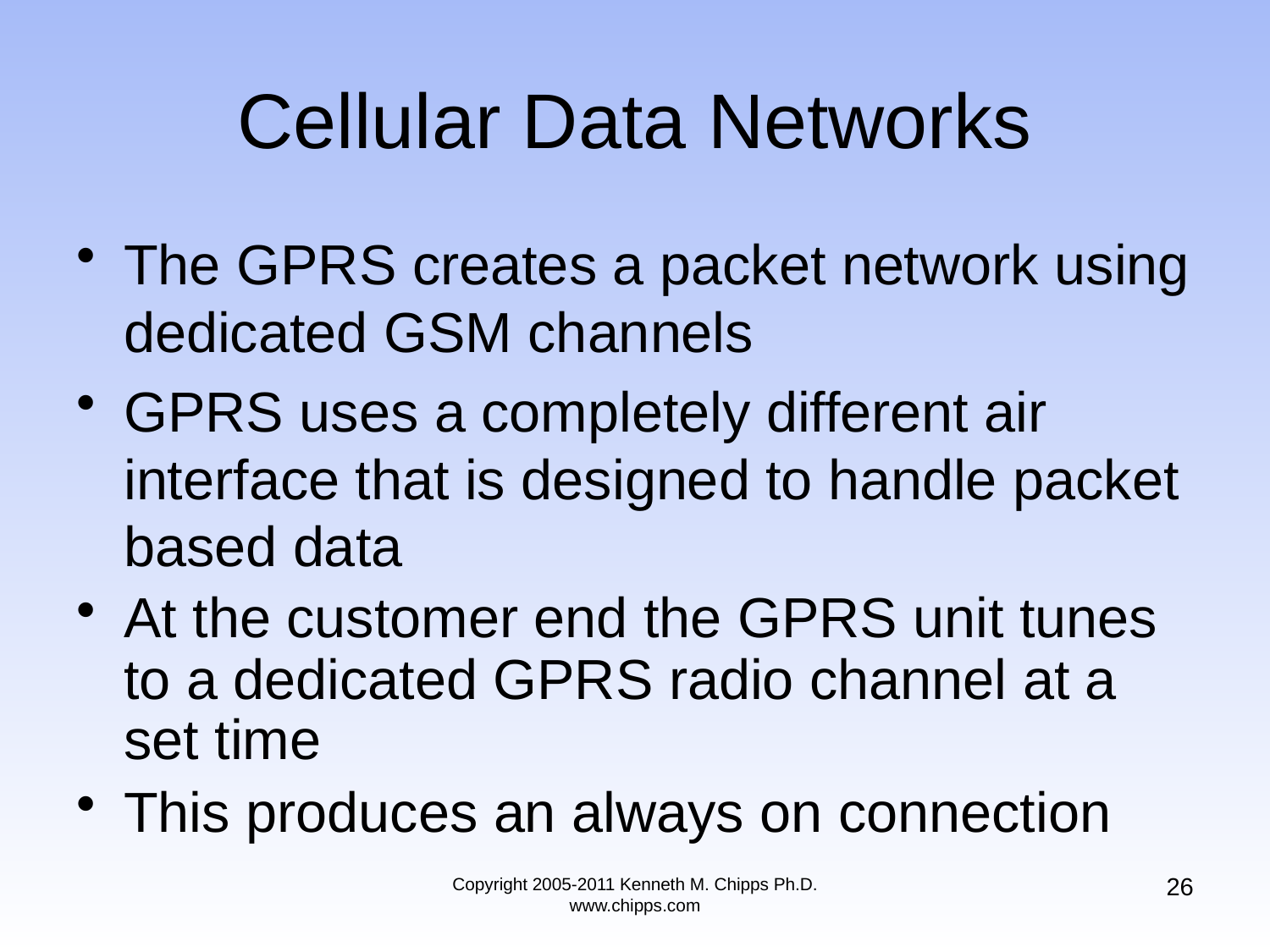

# Cellular Data Networks
The GPRS creates a packet network using dedicated GSM channels
GPRS uses a completely different air interface that is designed to handle packet based data
At the customer end the GPRS unit tunes to a dedicated GPRS radio channel at a set time
This produces an always on connection
26
Copyright 2005-2011 Kenneth M. Chipps Ph.D. www.chipps.com